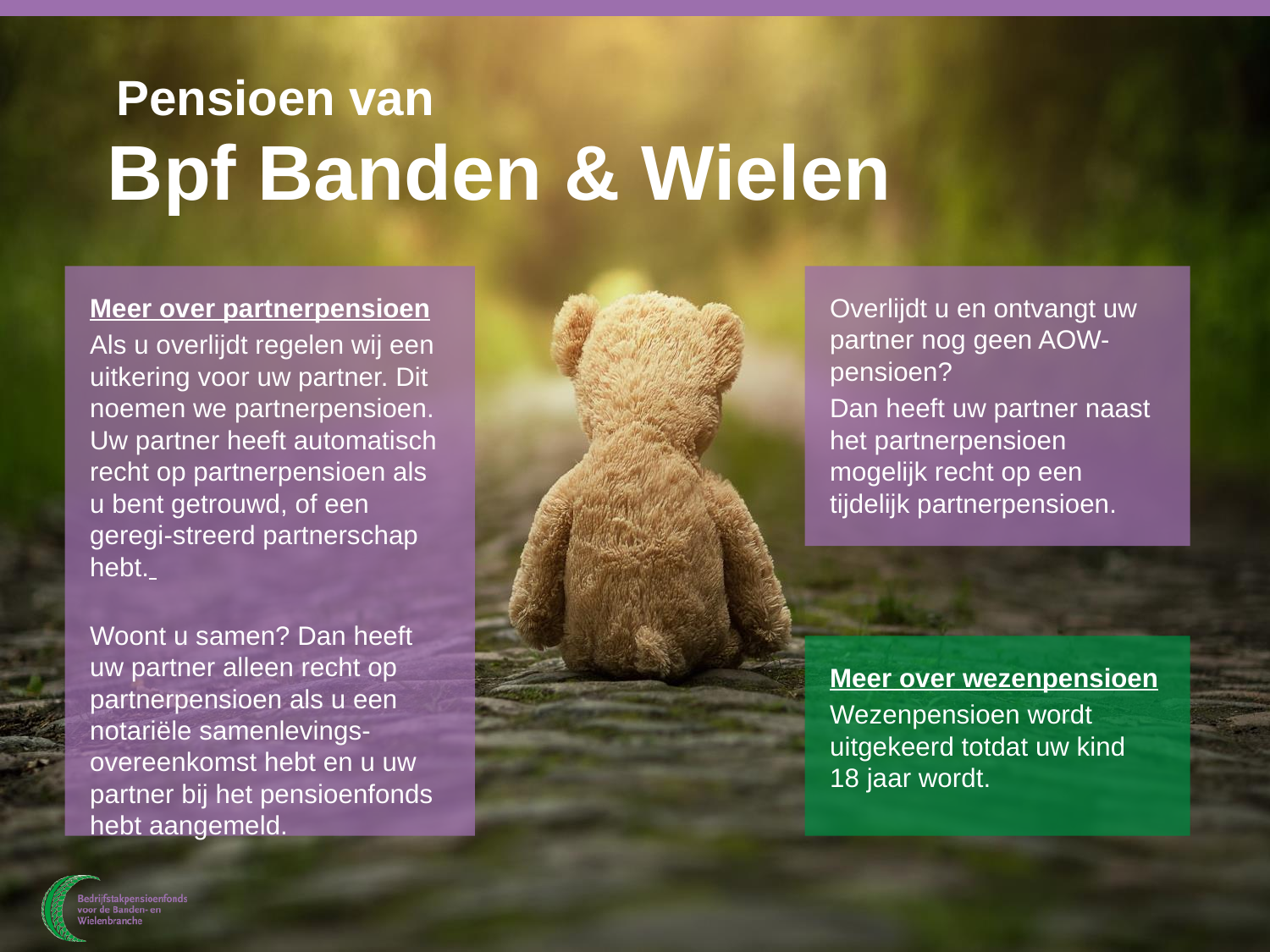

# Pensioen van
Bpf Banden & Wielen
Meer over partnerpensioen
Als u overlijdt regelen wij een uitkering voor uw partner. Dit noemen we partnerpensioen. Uw partner heeft automatisch recht op partnerpensioen als u bent getrouwd, of een geregi-streerd partnerschap hebt.
Woont u samen? Dan heeft uw partner alleen recht op partnerpensioen als u een notariële samenlevings-overeenkomst hebt en u uw partner bij het pensioenfonds hebt aangemeld.

Overlijdt u en ontvangt uw partner nog geen AOW-pensioen?
Dan heeft uw partner naast het partnerpensioen mogelijk recht op een tijdelijk partnerpensioen.

Meer over wezenpensioen
Wezenpensioen wordt uitgekeerd totdat uw kind
18 jaar wordt.